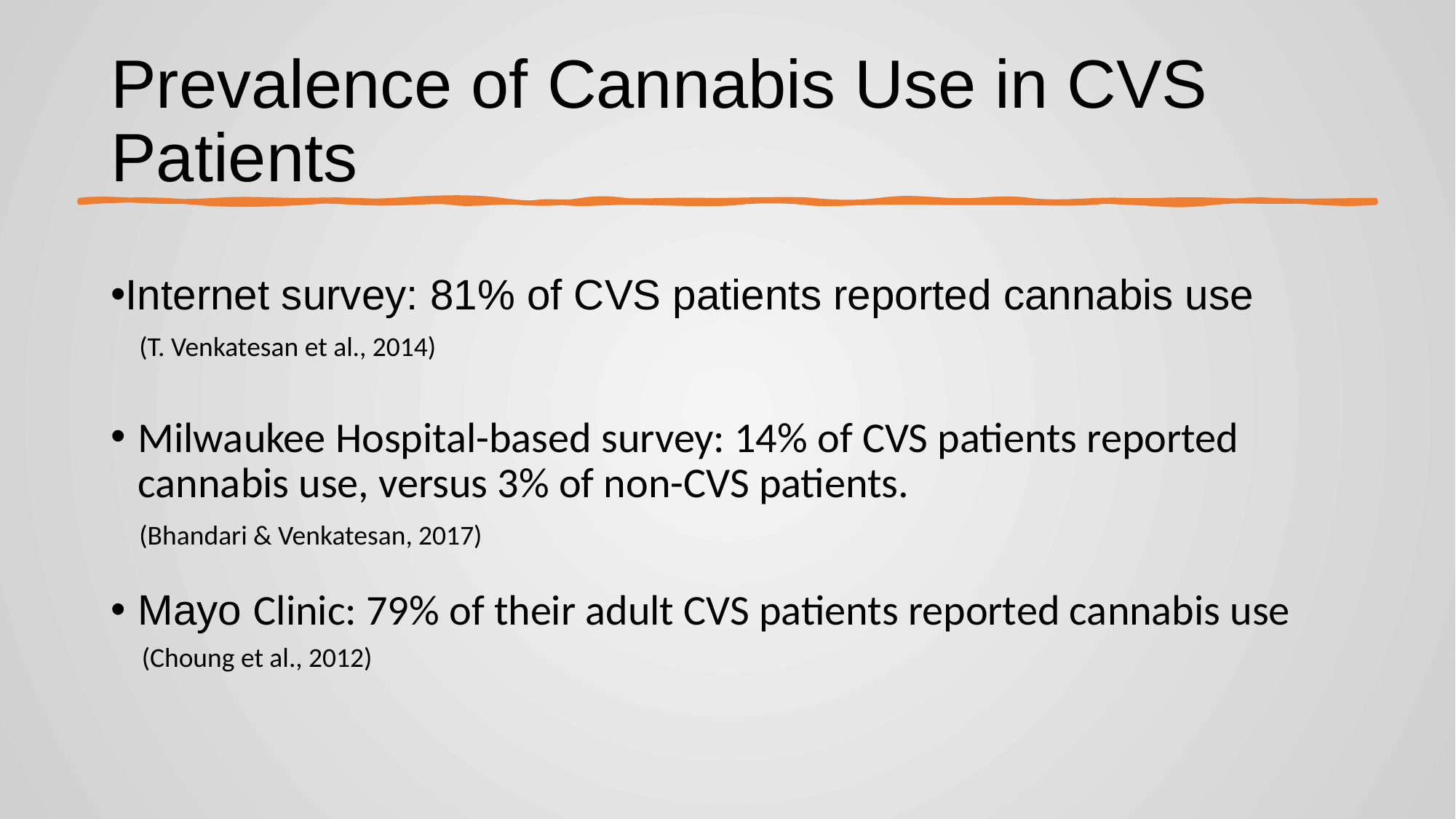

# Prevalence of Cannabis Use in CVS Patients

Internet survey: 81% of CVS patients reported cannabis use
    (T. Venkatesan et al., 2014)
Milwaukee Hospital-based survey: 14% of CVS patients reported cannabis use, versus 3% of non-CVS patients.
    (Bhandari & Venkatesan, 2017)
Mayo Clinic: 79% of their adult CVS patients reported cannabis use
     (Choung et al., 2012)